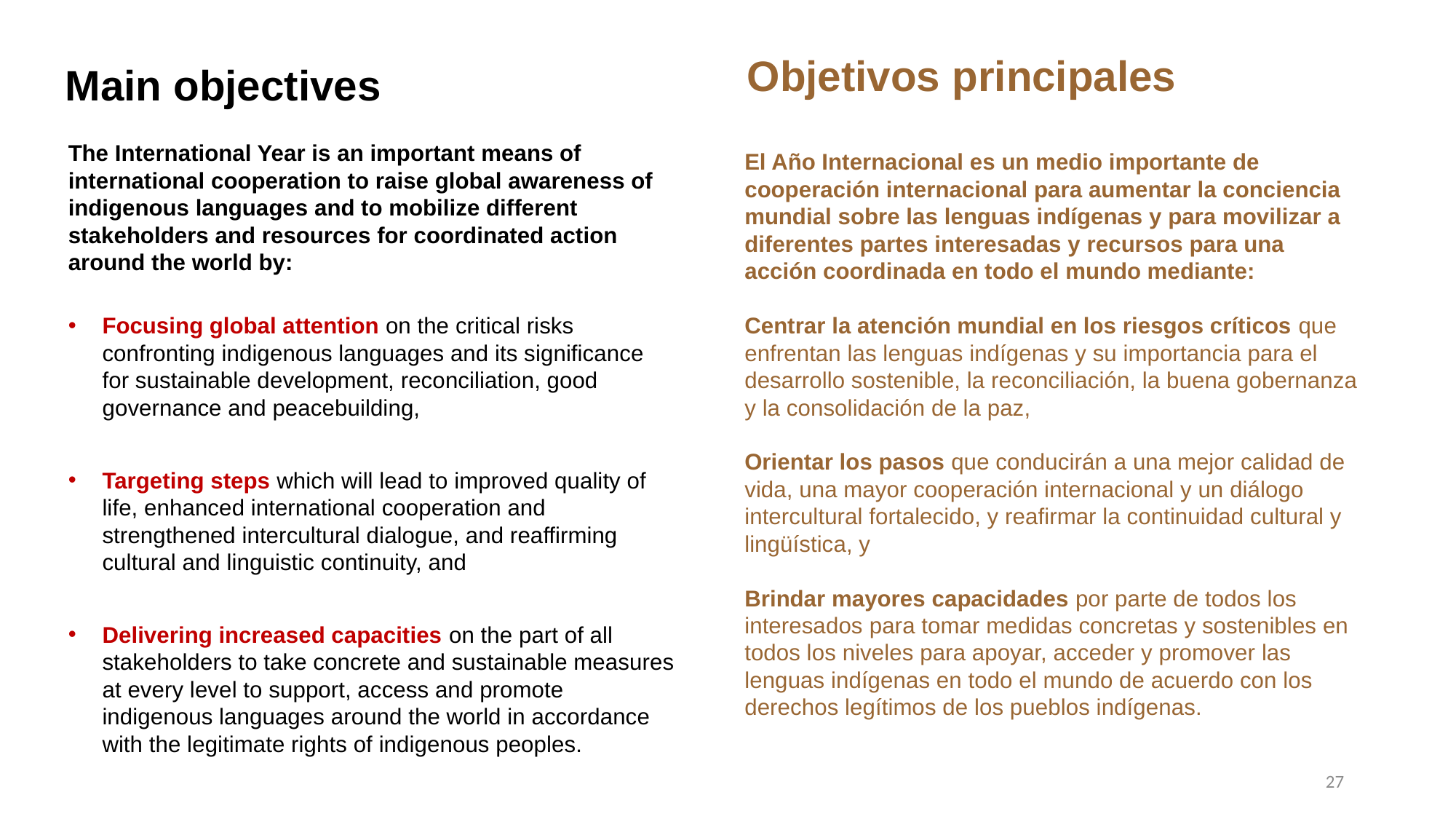

Objetivos principales
Main objectives
The International Year is an important means of international cooperation to raise global awareness of indigenous languages and to mobilize different stakeholders and resources for coordinated action around the world by:
Focusing global attention on the critical risks confronting indigenous languages and its significance for sustainable development, reconciliation, good governance and peacebuilding,

Targeting steps which will lead to improved quality of life, enhanced international cooperation and strengthened intercultural dialogue, and reaffirming cultural and linguistic continuity, and

Delivering increased capacities on the part of all stakeholders to take concrete and sustainable measures at every level to support, access and promote indigenous languages around the world in accordance with the legitimate rights of indigenous peoples.
El Año Internacional es un medio importante de cooperación internacional para aumentar la conciencia mundial sobre las lenguas indígenas y para movilizar a diferentes partes interesadas y recursos para una acción coordinada en todo el mundo mediante:

Centrar la atención mundial en los riesgos críticos que enfrentan las lenguas indígenas y su importancia para el desarrollo sostenible, la reconciliación, la buena gobernanza y la consolidación de la paz,

Orientar los pasos que conducirán a una mejor calidad de vida, una mayor cooperación internacional y un diálogo intercultural fortalecido, y reafirmar la continuidad cultural y lingüística, y

Brindar mayores capacidades por parte de todos los interesados ​​para tomar medidas concretas y sostenibles en todos los niveles para apoyar, acceder y promover las lenguas indígenas en todo el mundo de acuerdo con los derechos legítimos de los pueblos indígenas.
27